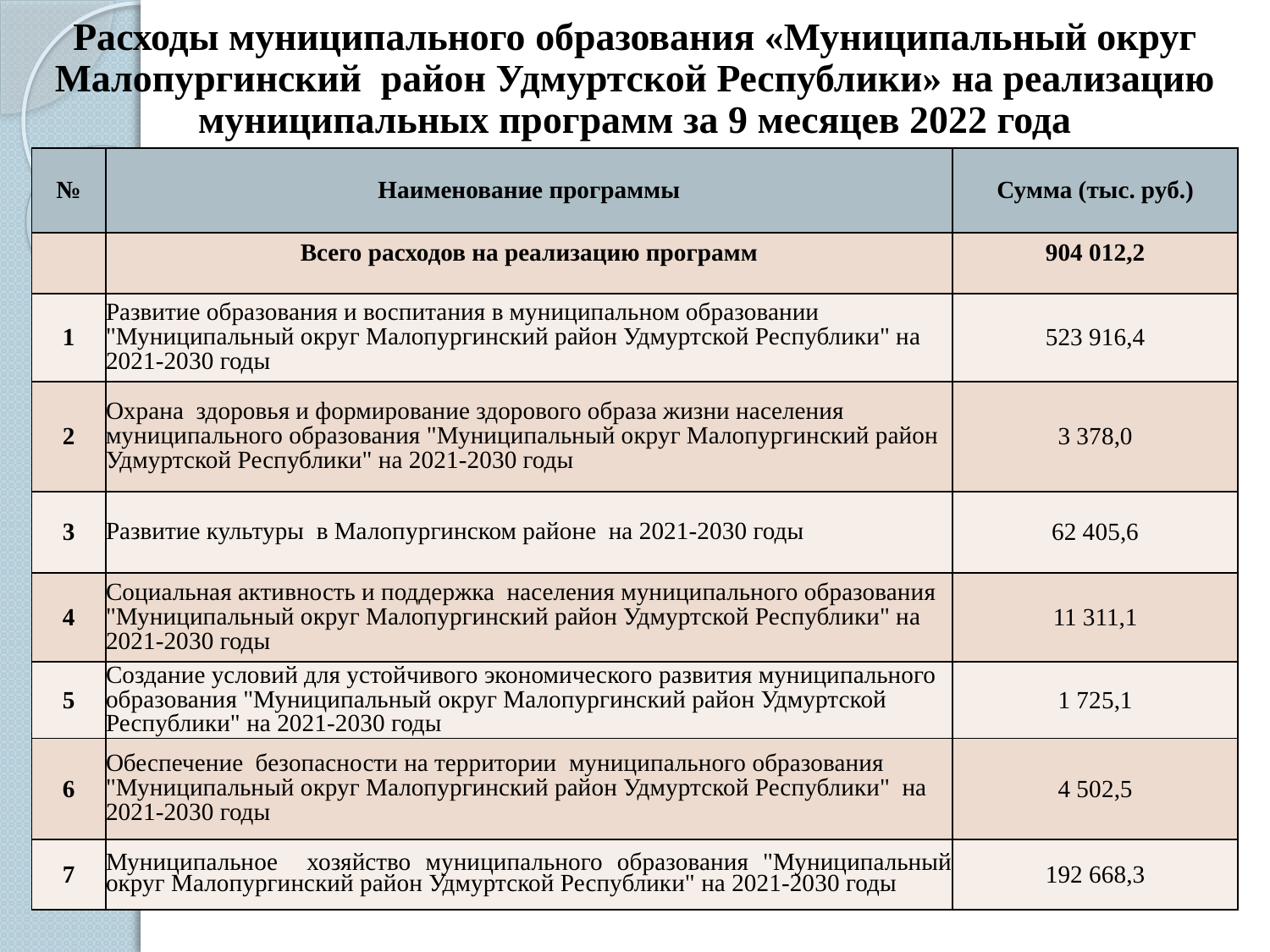

# Расходы муниципального образования «Муниципальный округ Малопургинский  район Удмуртской Республики» на реализацию муниципальных программ за 9 месяцев 2022 года
| № | Наименование программы | Сумма (тыс. руб.) |
| --- | --- | --- |
|  | Всего расходов на реализацию программ | 904 012,2 |
| 1 | Развитие образования и воспитания в муниципальном образовании "Муниципальный округ Малопургинский район Удмуртской Республики" на 2021-2030 годы | 523 916,4 |
| 2 | Охрана здоровья и формирование здорового образа жизни населения муниципального образования "Муниципальный округ Малопургинский район Удмуртской Республики" на 2021-2030 годы | 3 378,0 |
| 3 | Развитие культуры в Малопургинском районе на 2021-2030 годы | 62 405,6 |
| 4 | Социальная активность и поддержка населения муниципального образования "Муниципальный округ Малопургинский район Удмуртской Республики" на 2021-2030 годы | 11 311,1 |
| 5 | Создание условий для устойчивого экономического развития муниципального образования "Муниципальный округ Малопургинский район Удмуртской Республики" на 2021-2030 годы | 1 725,1 |
| 6 | Обеспечение безопасности на территории муниципального образования "Муниципальный округ Малопургинский район Удмуртской Республики" на 2021-2030 годы | 4 502,5 |
| 7 | Муниципальное хозяйство муниципального образования "Муниципальный округ Малопургинский район Удмуртской Республики" на 2021-2030 годы | 192 668,3 |